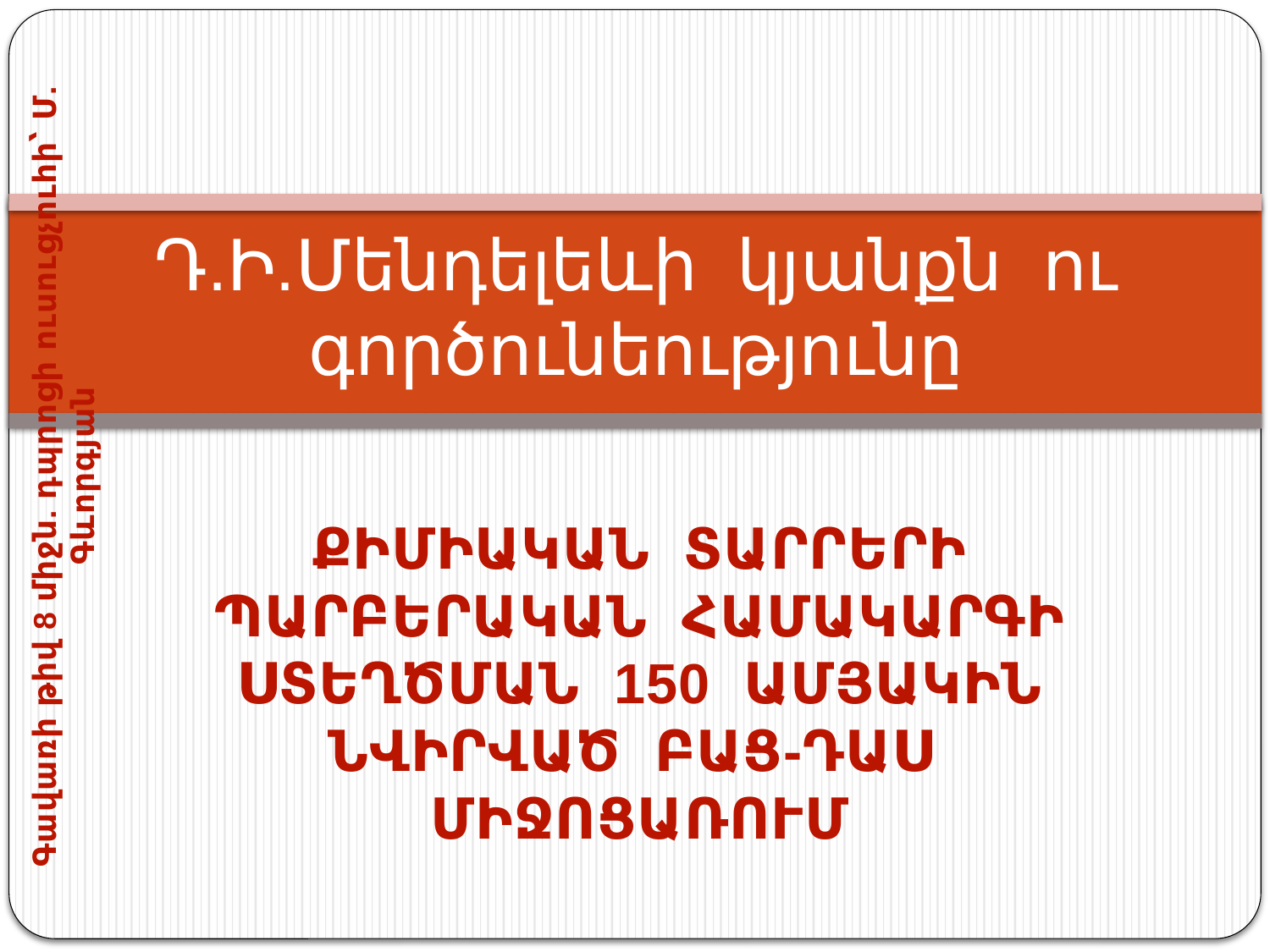

# Դ.Ի.Մենդելեևի  կյանքն  ու գործունեությունը
Գավառի թիվ 8 միջն. դպրոցի ուսուցչուհի՝ Մ. Գևորգյան
ՔԻՄԻԱԿԱՆ  ՏԱՐՐԵՐԻ ՊԱՐԲԵՐԱԿԱՆ  ՀԱՄԱԿԱՐԳԻ ՍՏԵՂԾՄԱՆ  150  ԱՄՅԱԿԻՆ ՆՎԻՐՎԱԾ  ԲԱՑ-ԴԱՍ  ՄԻՋՈՑԱՌՈՒՄ